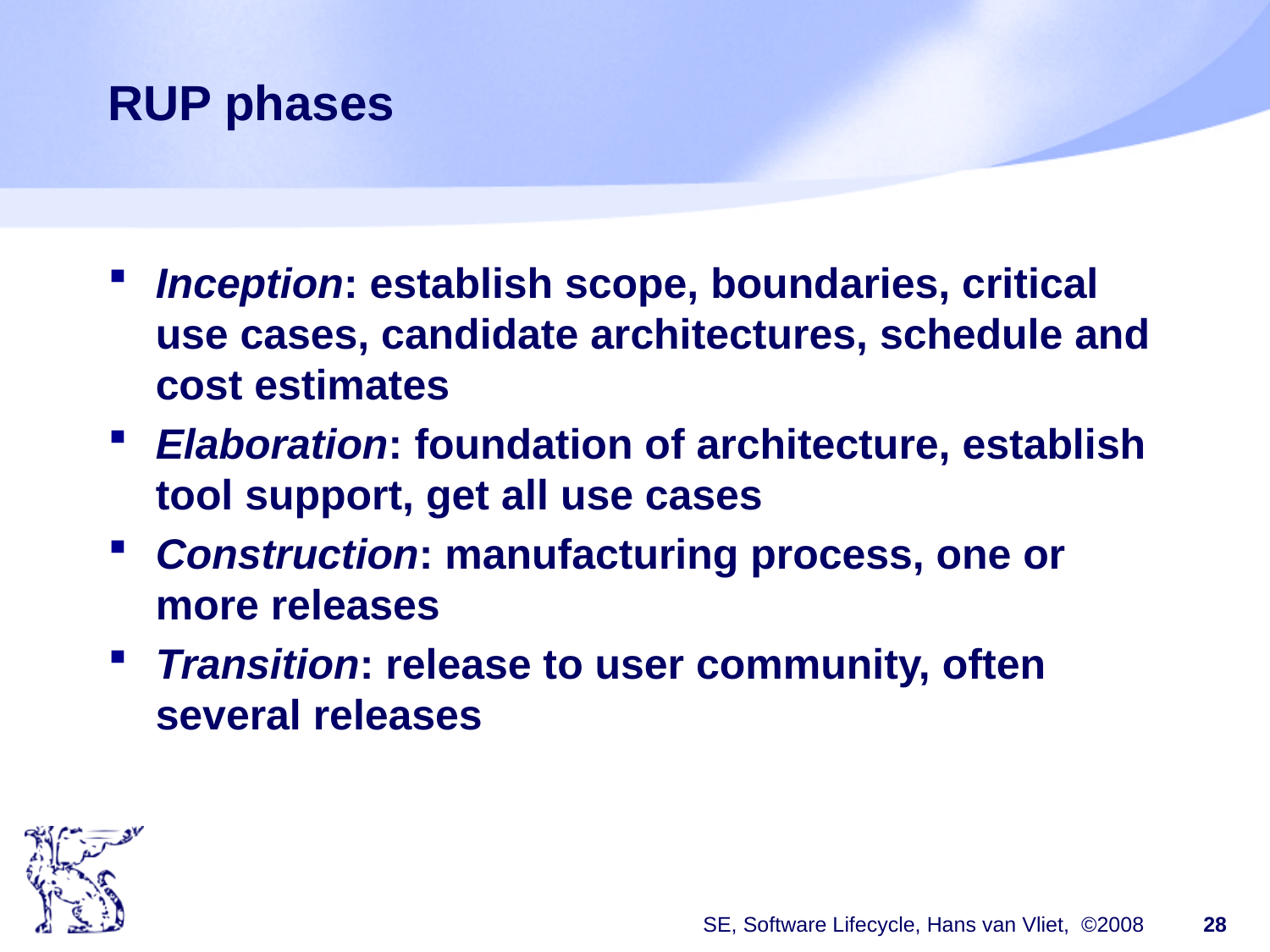

# RUP phases
Inception: establish scope, boundaries, critical use cases, candidate architectures, schedule and cost estimates
Elaboration: foundation of architecture, establish tool support, get all use cases
Construction: manufacturing process, one or more releases
Transition: release to user community, often several releases
SE, Software Lifecycle, Hans van Vliet,  ©2008
28